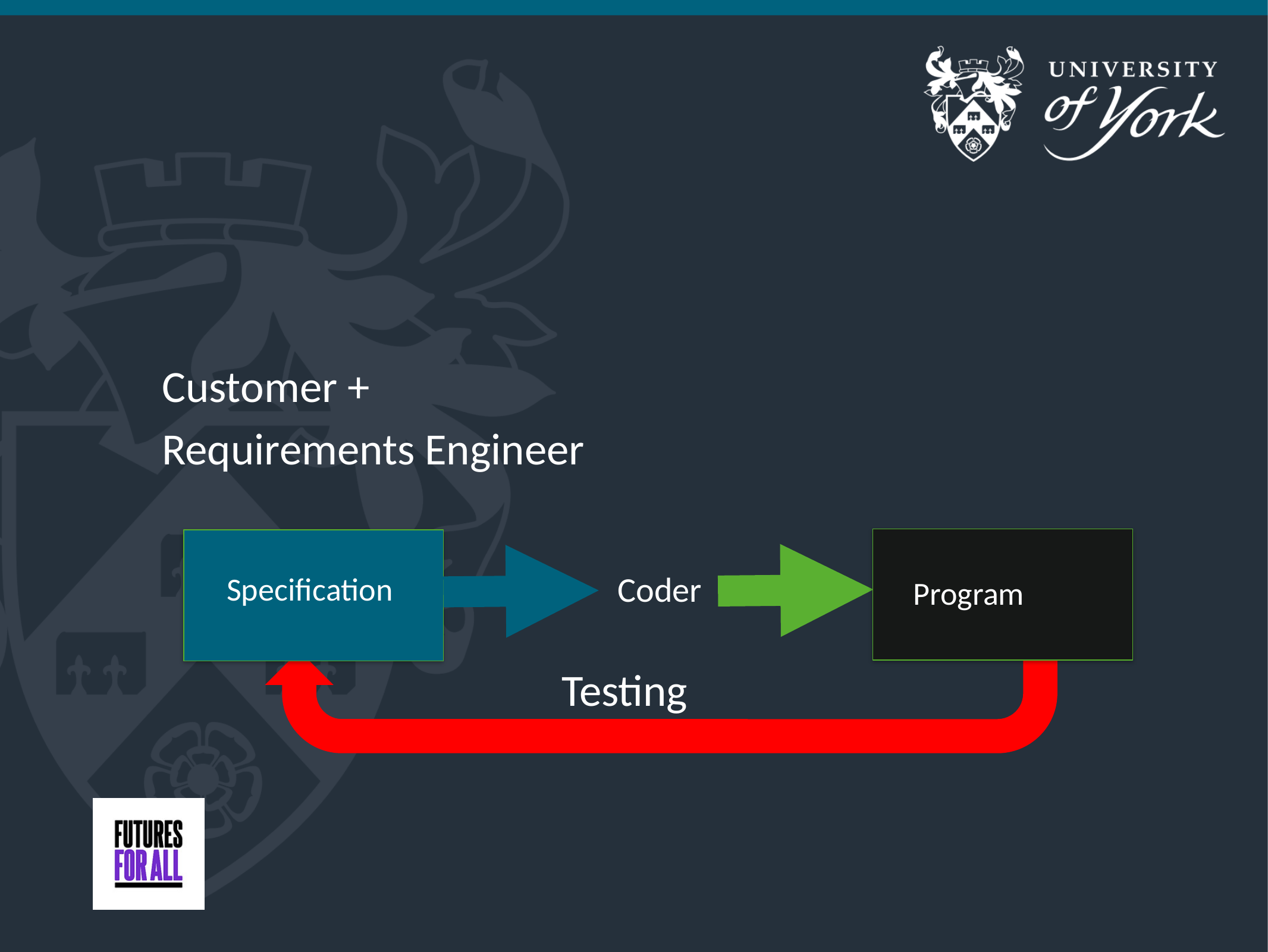

#
Customer +
Requirements Engineer

Coder
Specification
Program

Testing